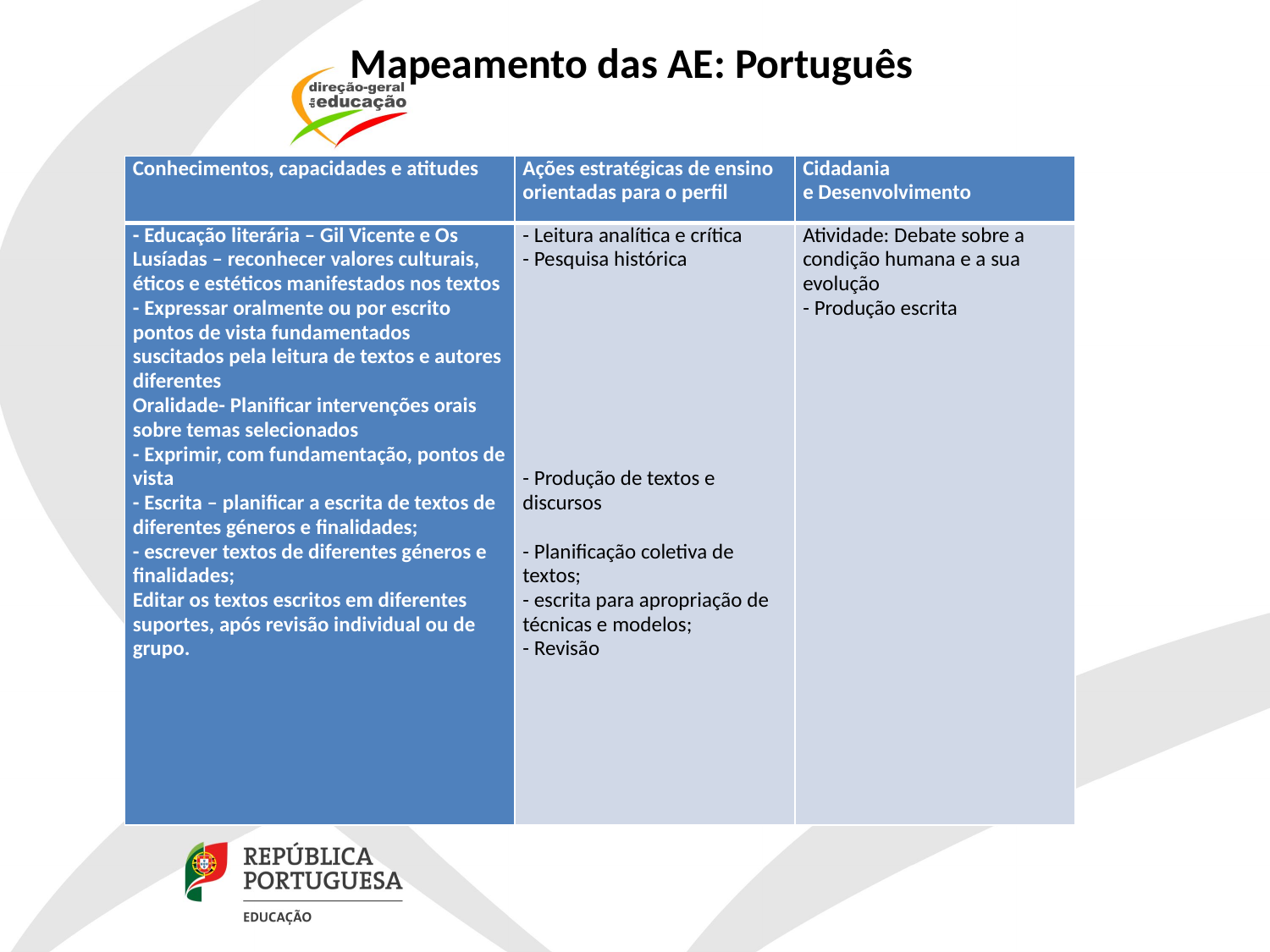

# Mapeamento das AE: Português
| Conhecimentos, capacidades e atitudes | Ações estratégicas de ensino orientadas para o perfil | Cidadania e Desenvolvimento |
| --- | --- | --- |
| - Educação literária – Gil Vicente e Os Lusíadas – reconhecer valores culturais, éticos e estéticos manifestados nos textos - Expressar oralmente ou por escrito pontos de vista fundamentados suscitados pela leitura de textos e autores diferentes Oralidade- Planificar intervenções orais sobre temas selecionados - Exprimir, com fundamentação, pontos de vista - Escrita – planificar a escrita de textos de diferentes géneros e finalidades; - escrever textos de diferentes géneros e finalidades; Editar os textos escritos em diferentes suportes, após revisão individual ou de grupo. | - Leitura analítica e crítica - Pesquisa histórica                 - Produção de textos e discursos   - Planificação coletiva de textos; - escrita para apropriação de técnicas e modelos; - Revisão | Atividade: Debate sobre a condição humana e a sua evolução - Produção escrita |